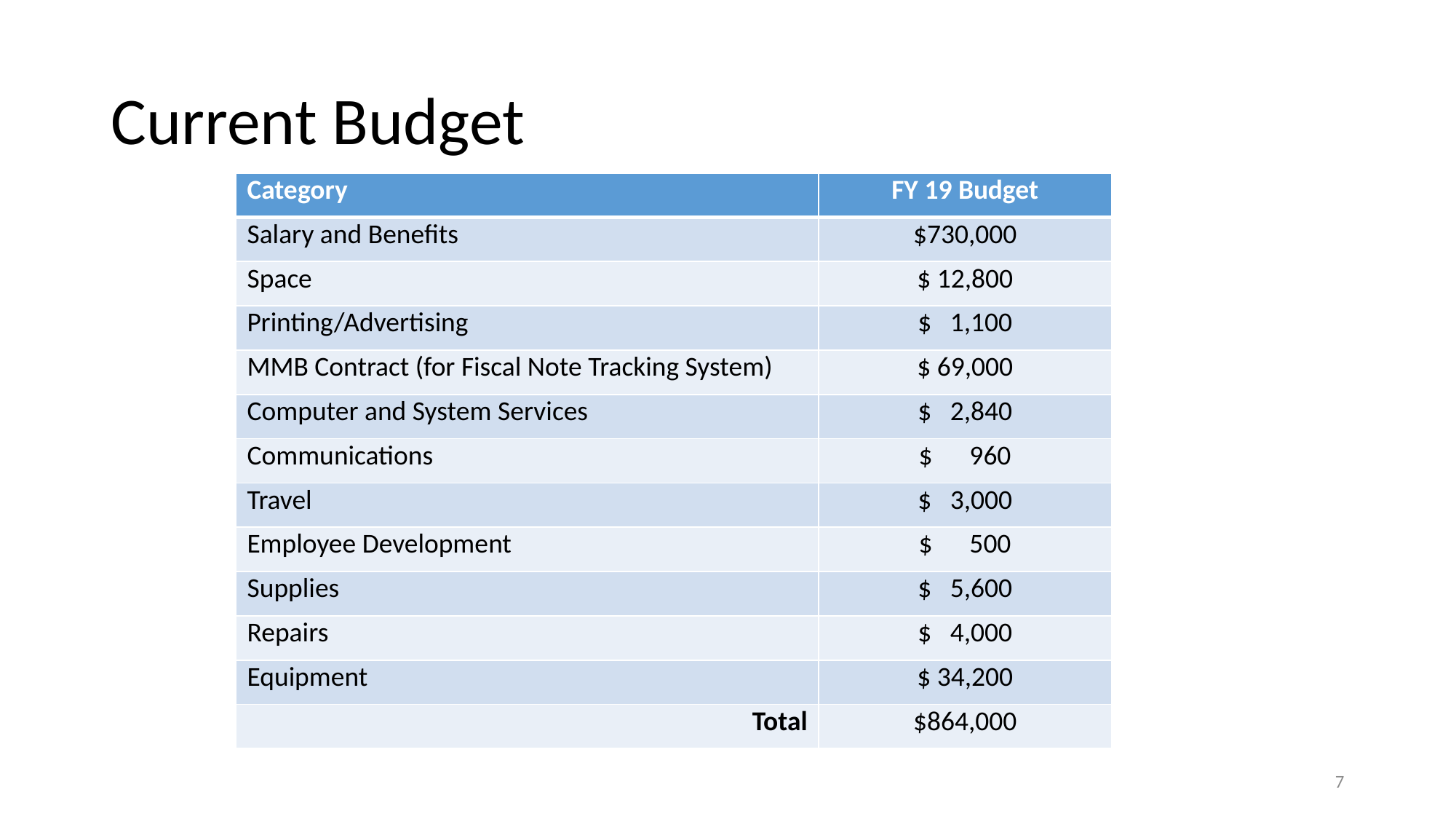

# Current Budget
| Category | FY 19 Budget |
| --- | --- |
| Salary and Benefits | $730,000 |
| Space | $ 12,800 |
| Printing/Advertising | $ 1,100 |
| MMB Contract (for Fiscal Note Tracking System) | $ 69,000 |
| Computer and System Services | $ 2,840 |
| Communications | $ 960 |
| Travel | $ 3,000 |
| Employee Development | $ 500 |
| Supplies | $ 5,600 |
| Repairs | $ 4,000 |
| Equipment | $ 34,200 |
| Total | $864,000 |
7